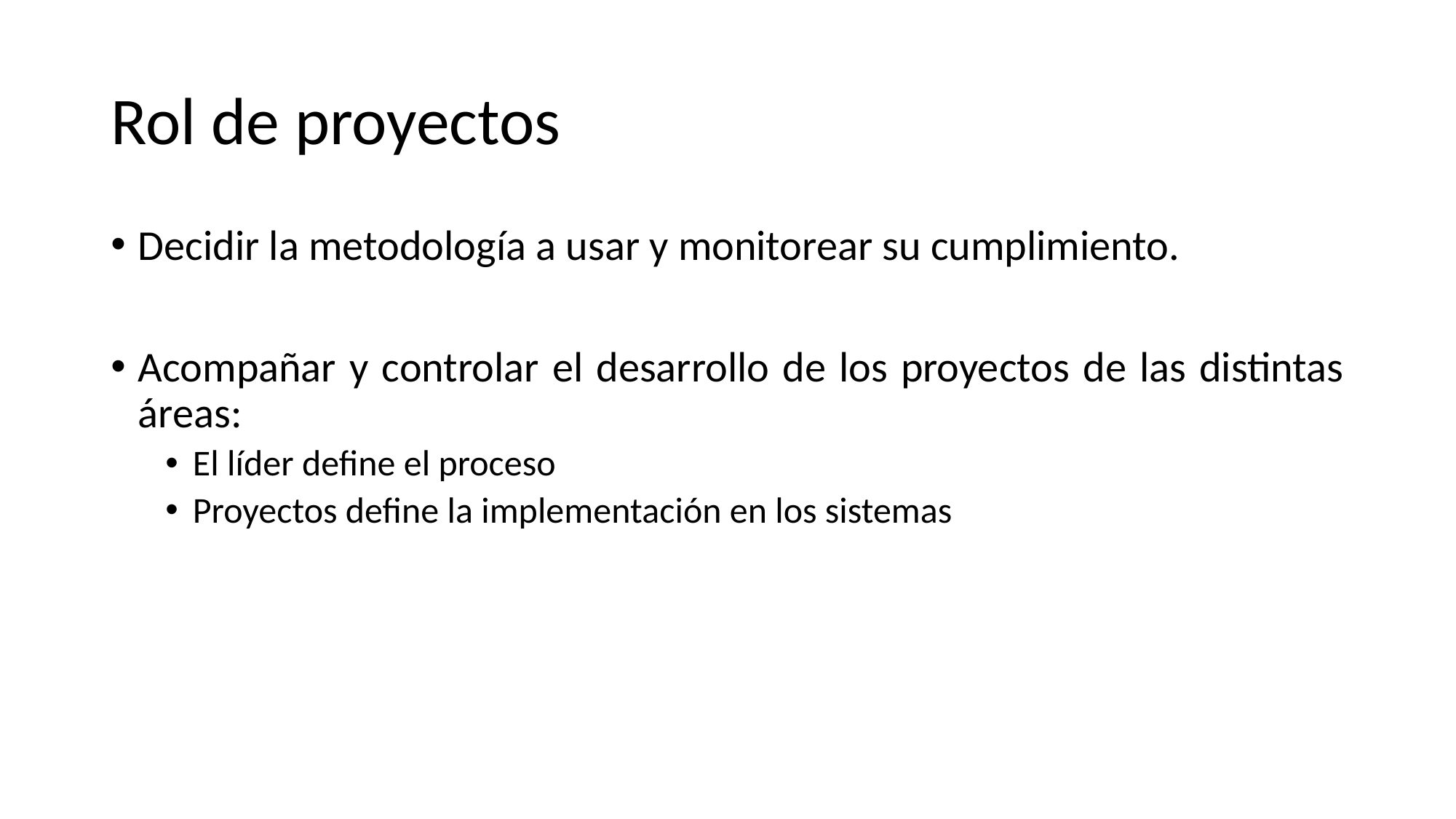

# Rol de proyectos
Decidir la metodología a usar y monitorear su cumplimiento.

Acompañar y controlar el desarrollo de los proyectos de las distintas áreas:
El líder define el proceso
Proyectos define la implementación en los sistemas